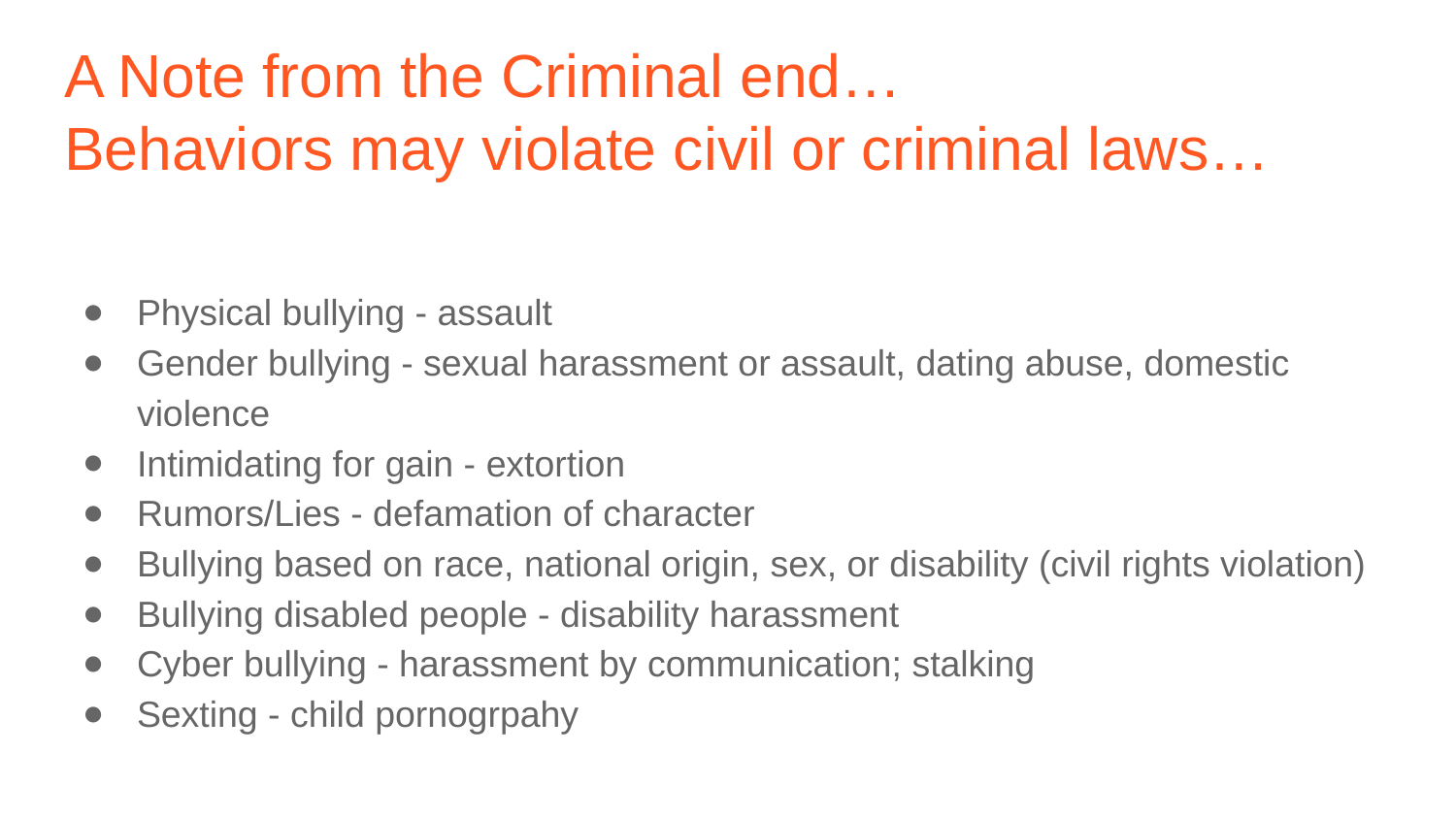

# A Note from the Criminal end…
Behaviors may violate civil or criminal laws…

Physical bullying - assault
Gender bullying - sexual harassment or assault, dating abuse, domestic violence
Intimidating for gain - extortion
Rumors/Lies - defamation of character
Bullying based on race, national origin, sex, or disability (civil rights violation)
Bullying disabled people - disability harassment
Cyber bullying - harassment by communication; stalking
Sexting - child pornogrpahy